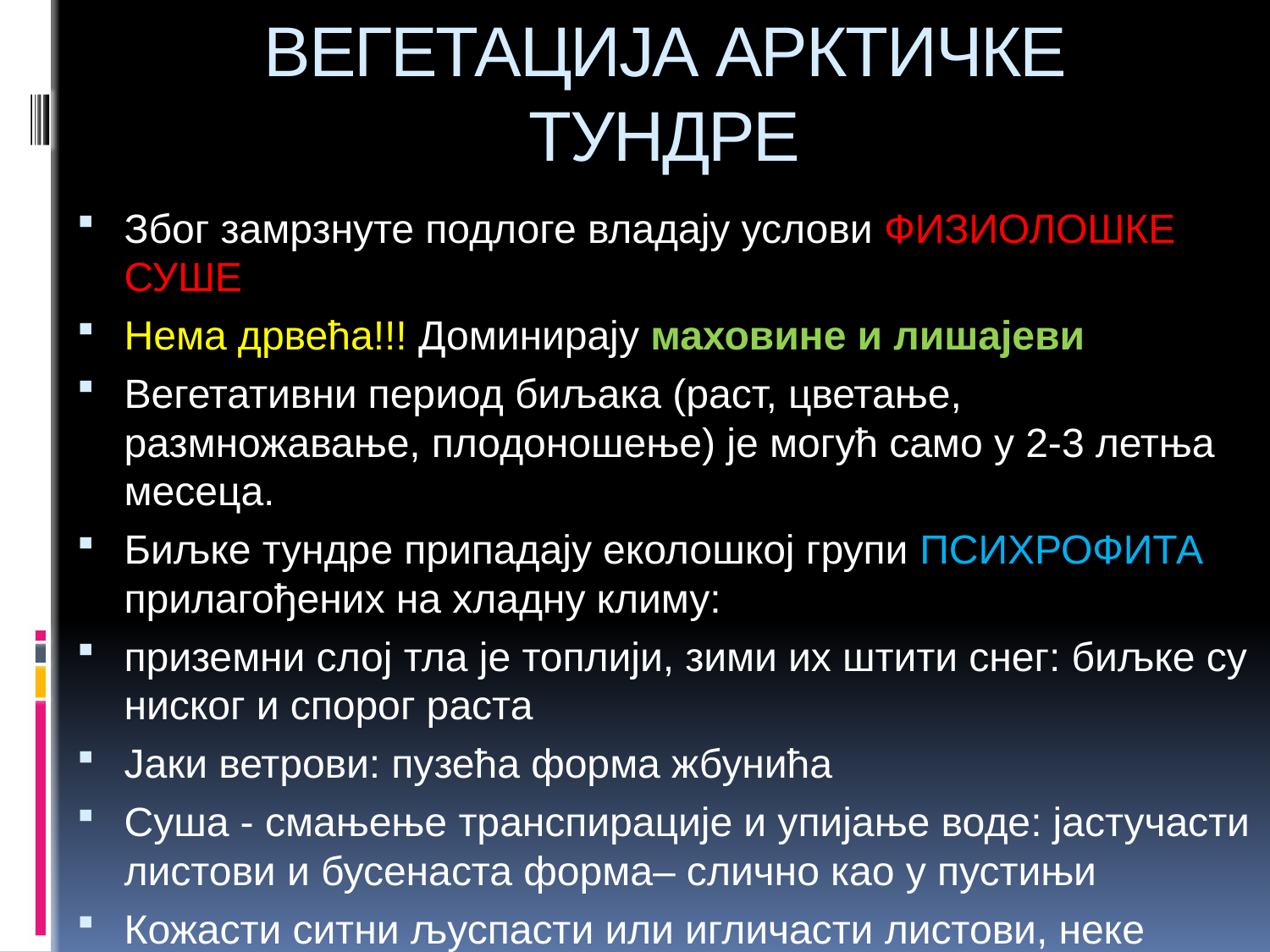

# ВЕГЕТАЦИЈА АРКТИЧКЕ ТУНДРЕ
Због замрзнуте подлоге владају услови ФИЗИОЛОШКЕ СУШЕ
Нема дрвећа!!! Доминирају маховине и лишајеви
Вегетативни период биљака (раст, цветање, размножавање, плодоношење) је могућ само у 2-3 летња месеца.
Биљке тундре припадају еколошкој групи ПСИХРОФИТА прилагођених на хладну климу:
приземни слој тла је топлији, зими их штити снег: биљке су ниског и спорог раста
Јаки ветрови: пузећа форма жбунића
Суша - смањење транспирације и упијање воде: јастучасти листови и бусенаста форма– слично као у пустињи
Кожасти ситни љуспасти или игличасти листови, неке врсте имају длакаве листове